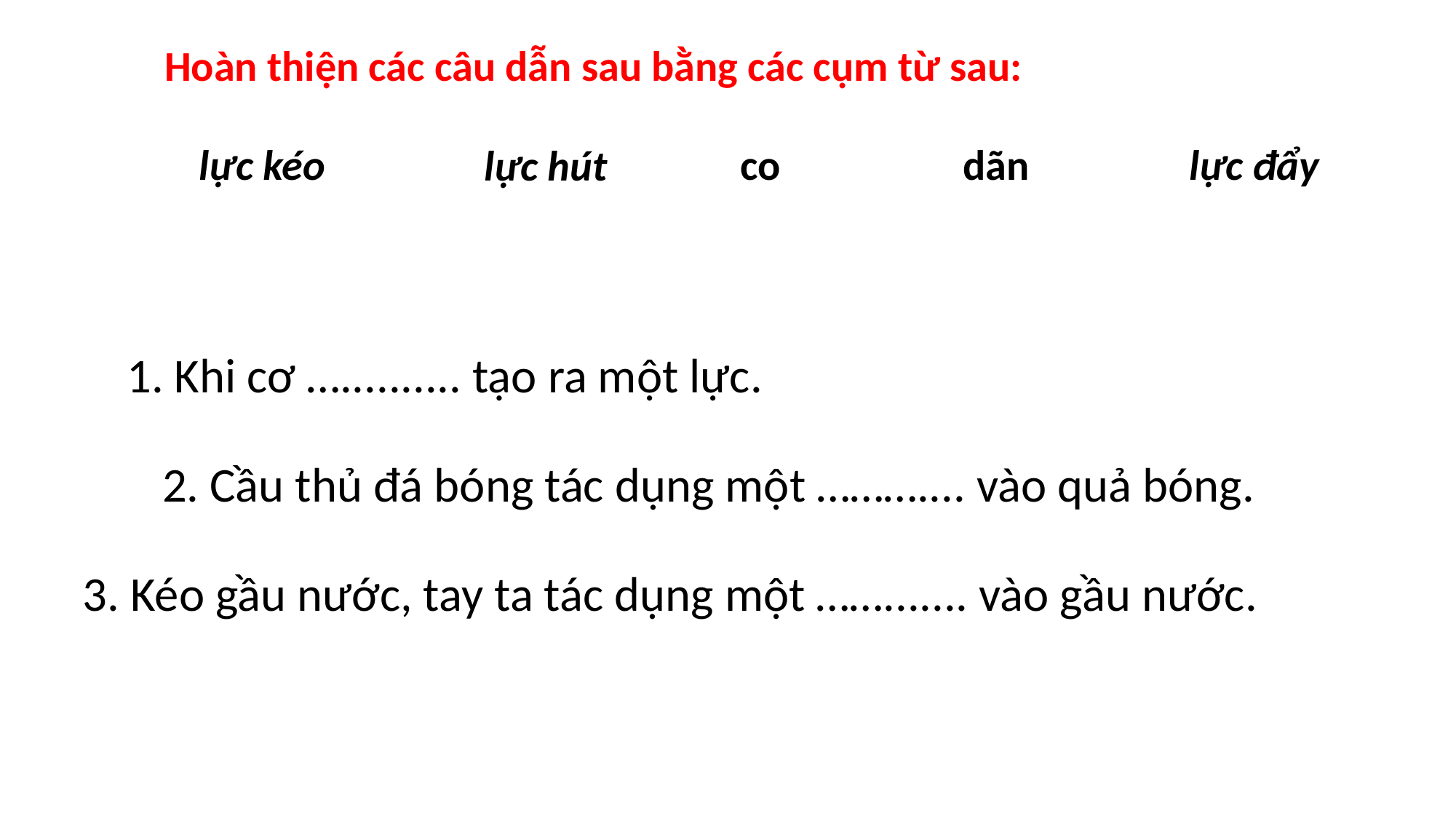

Hoàn thiện các câu dẫn sau bằng các cụm từ sau:
lực kéo
dãn
co
lực đẩy
lực hút
1. Khi cơ ….......... tạo ra một lực.
2. Cầu thủ đá bóng tác dụng một ……….... vào quả bóng.
3. Kéo gầu nước, tay ta tác dụng một ……....... vào gầu nước.